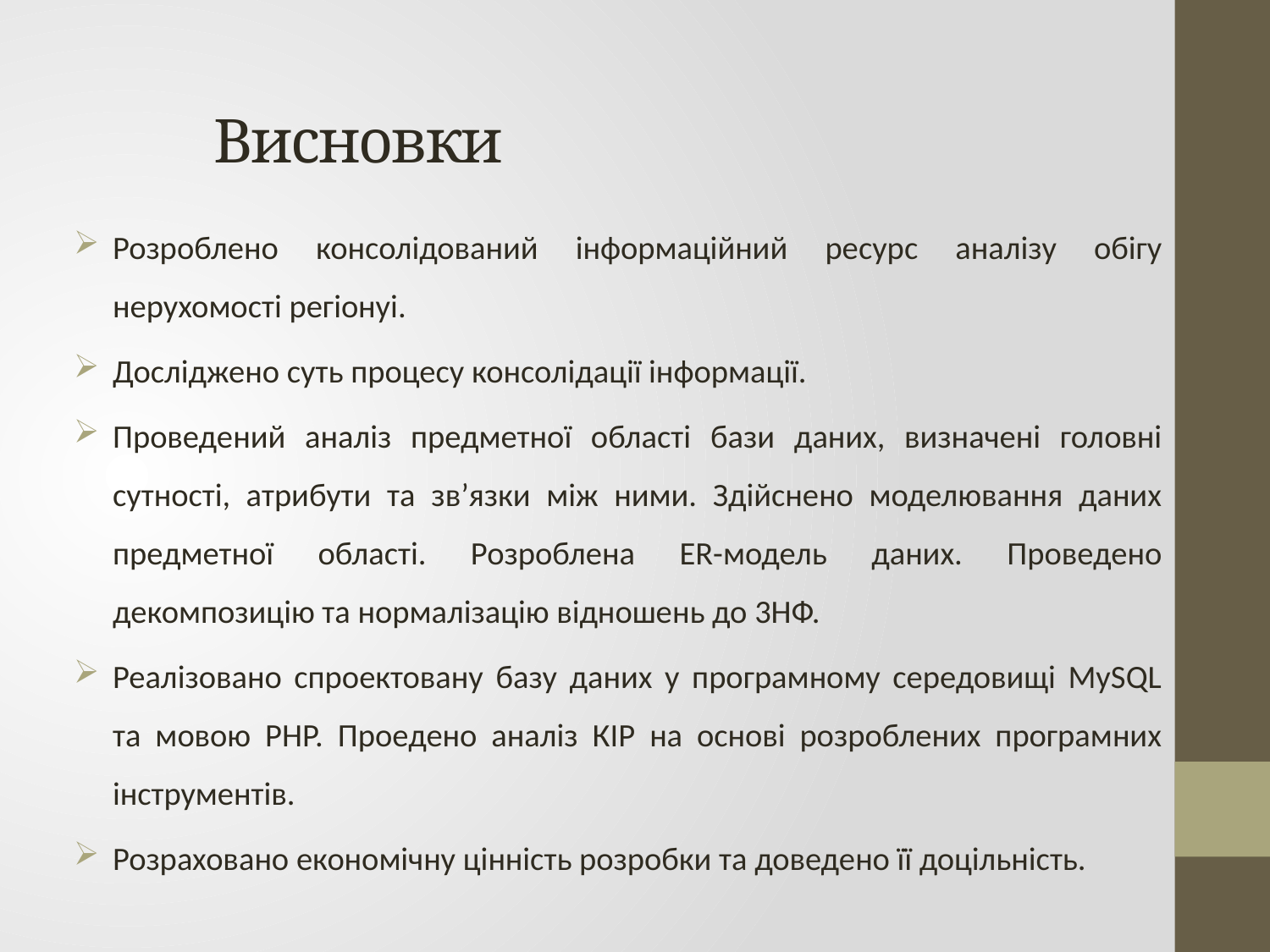

# Висновки
Розроблено консолідований інформаційний ресурс аналізу обігу нерухомості регіонуі.
Досліджено суть процесу консолідації інформації.
Проведений аналіз предметної області бази даних, визначені головні сутності, атрибути та зв’язки між ними. Здійснено моделювання даних предметної області. Розроблена ER-модель даних. Проведено декомпозицію та нормалізацію відношень до 3НФ.
Реалізовано спроектовану базу даних у програмному середовищі MySQL та мовою PHP. Проедено аналіз КІР на основі розроблених програмних інструментів.
Розраховано економічну цінність розробки та доведено її доцільність.